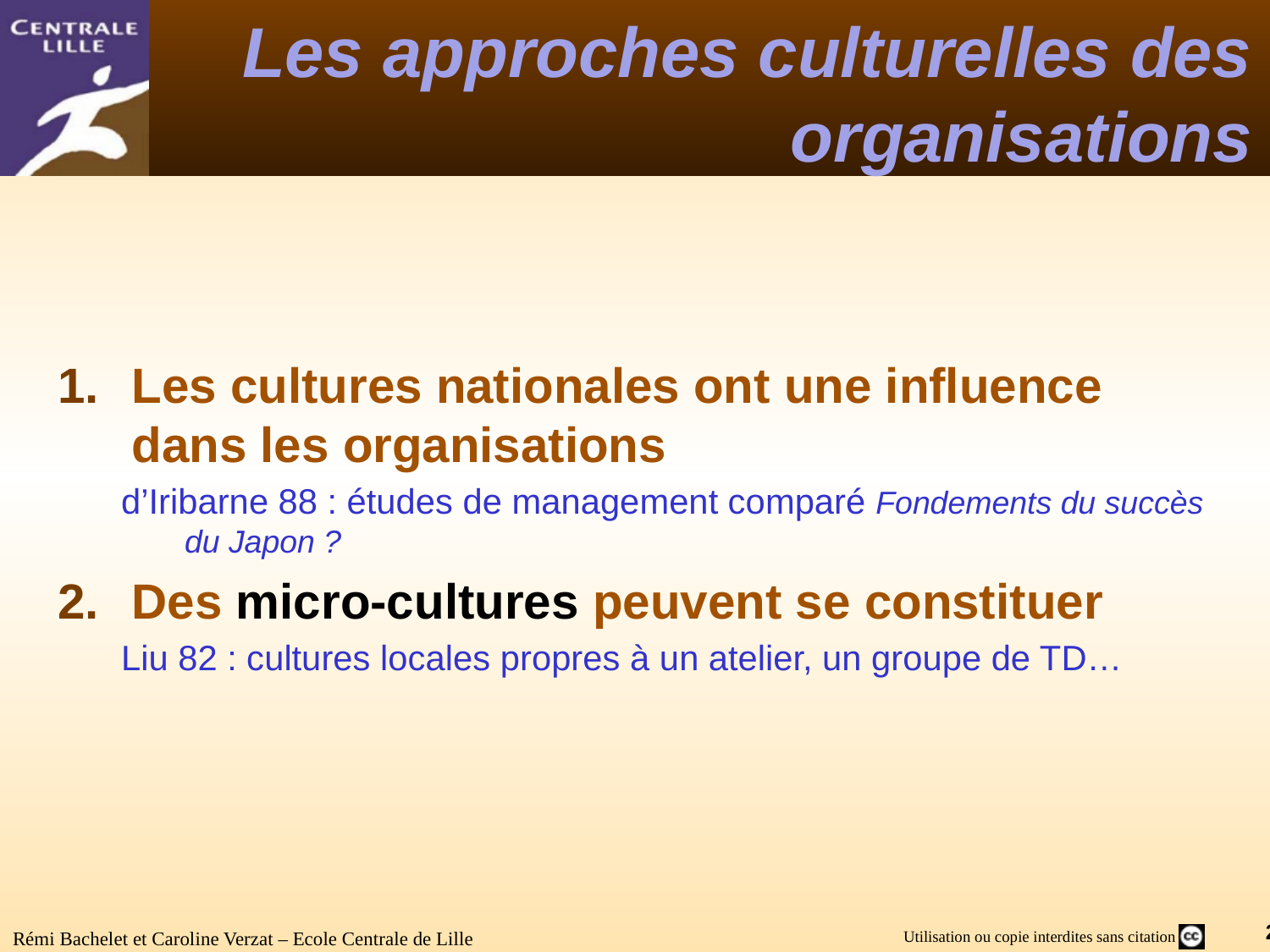

# Les approches culturelles des organisations
Les cultures nationales ont une influence dans les organisations
d’Iribarne 88 : études de management comparé Fondements du succès du Japon ?
Des micro-cultures peuvent se constituer
Liu 82 : cultures locales propres à un atelier, un groupe de TD…
Rémi Bachelet et Caroline Verzat – Ecole Centrale de Lille